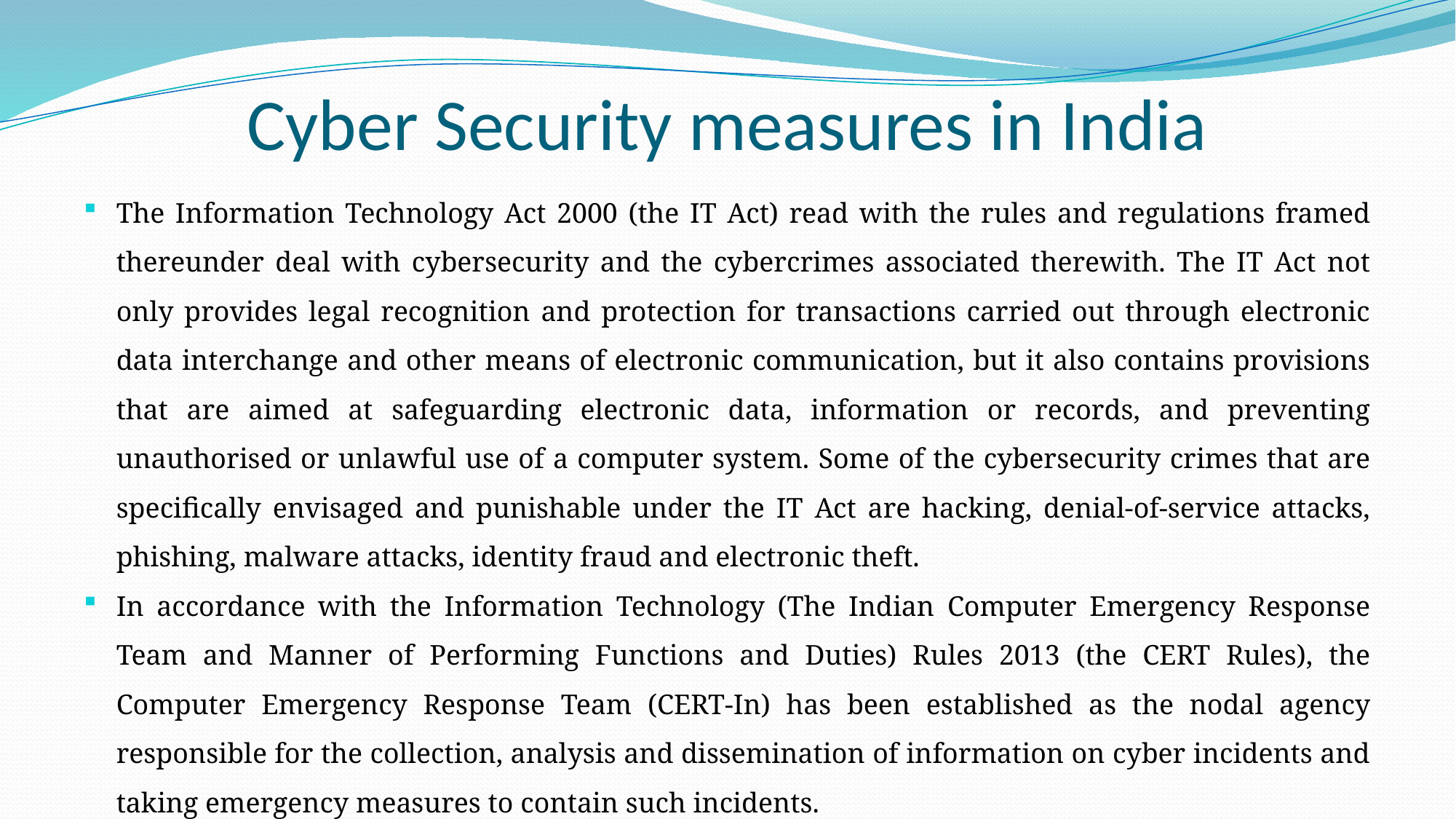

# Cyber Security measures in India
The Information Technology Act 2000 (the IT Act) read with the rules and regulations framed thereunder deal with cybersecurity and the cybercrimes associated therewith. The IT Act not only provides legal recognition and protection for transactions carried out through electronic data interchange and other means of electronic communication, but it also contains provisions that are aimed at safeguarding electronic data, information or records, and preventing unauthorised or unlawful use of a computer system. Some of the cybersecurity crimes that are specifically envisaged and punishable under the IT Act are hacking, denial-of-service attacks, phishing, malware attacks, identity fraud and electronic theft.
In accordance with the Information Technology (The Indian Computer Emergency Response Team and Manner of Performing Functions and Duties) Rules 2013 (the CERT Rules), the Computer Emergency Response Team (CERT-In) has been established as the nodal agency responsible for the collection, analysis and dissemination of information on cyber incidents and taking emergency measures to contain such incidents.